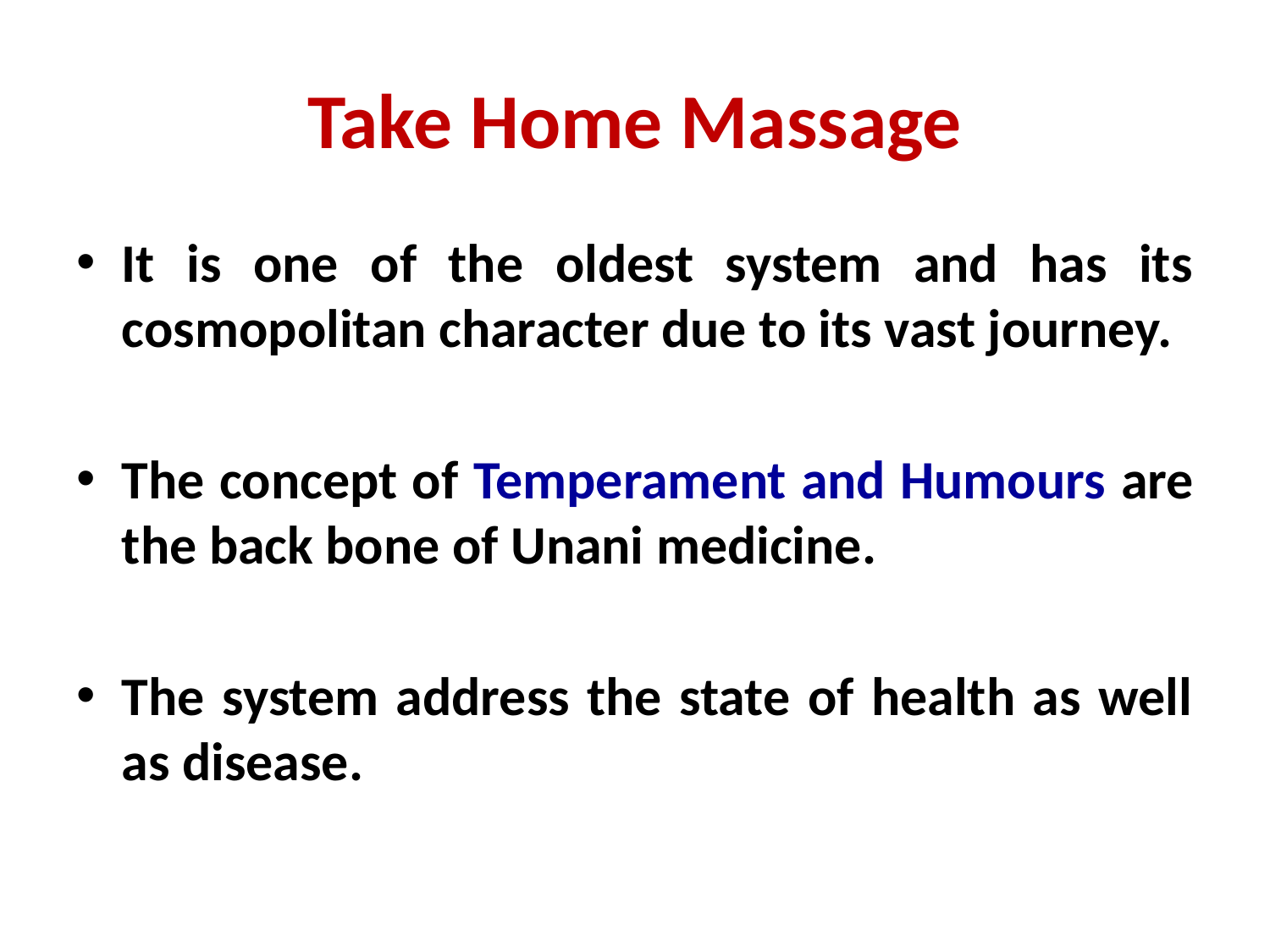

# Take Home Massage
It is one of the oldest system and has its cosmopolitan character due to its vast journey.

The concept of Temperament and Humours are the back bone of Unani medicine.

The system address the state of health as well as disease.